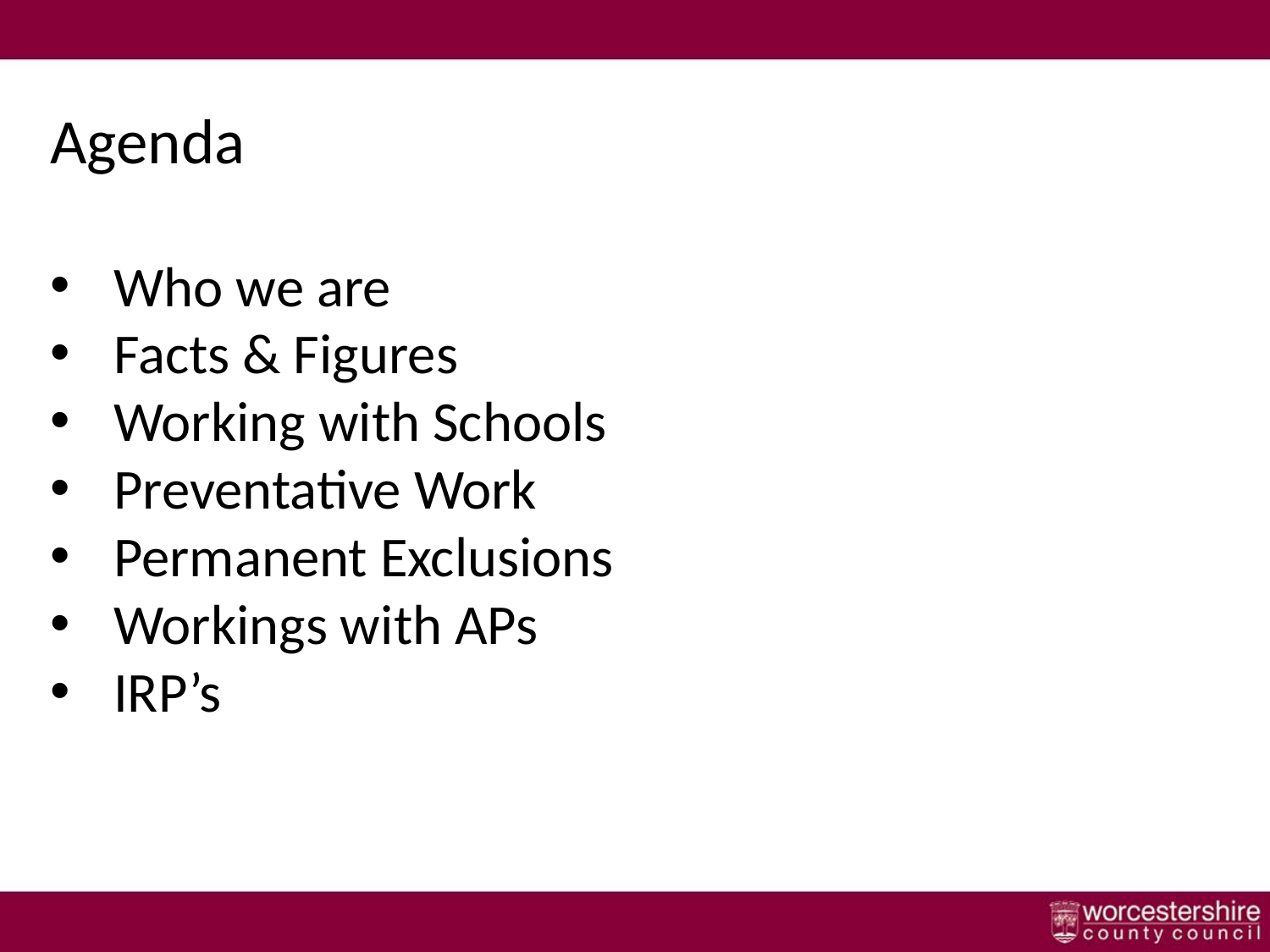

# Agenda
Who we are
Facts & Figures
Working with Schools
Preventative Work
Permanent Exclusions
Workings with APs
IRP’s